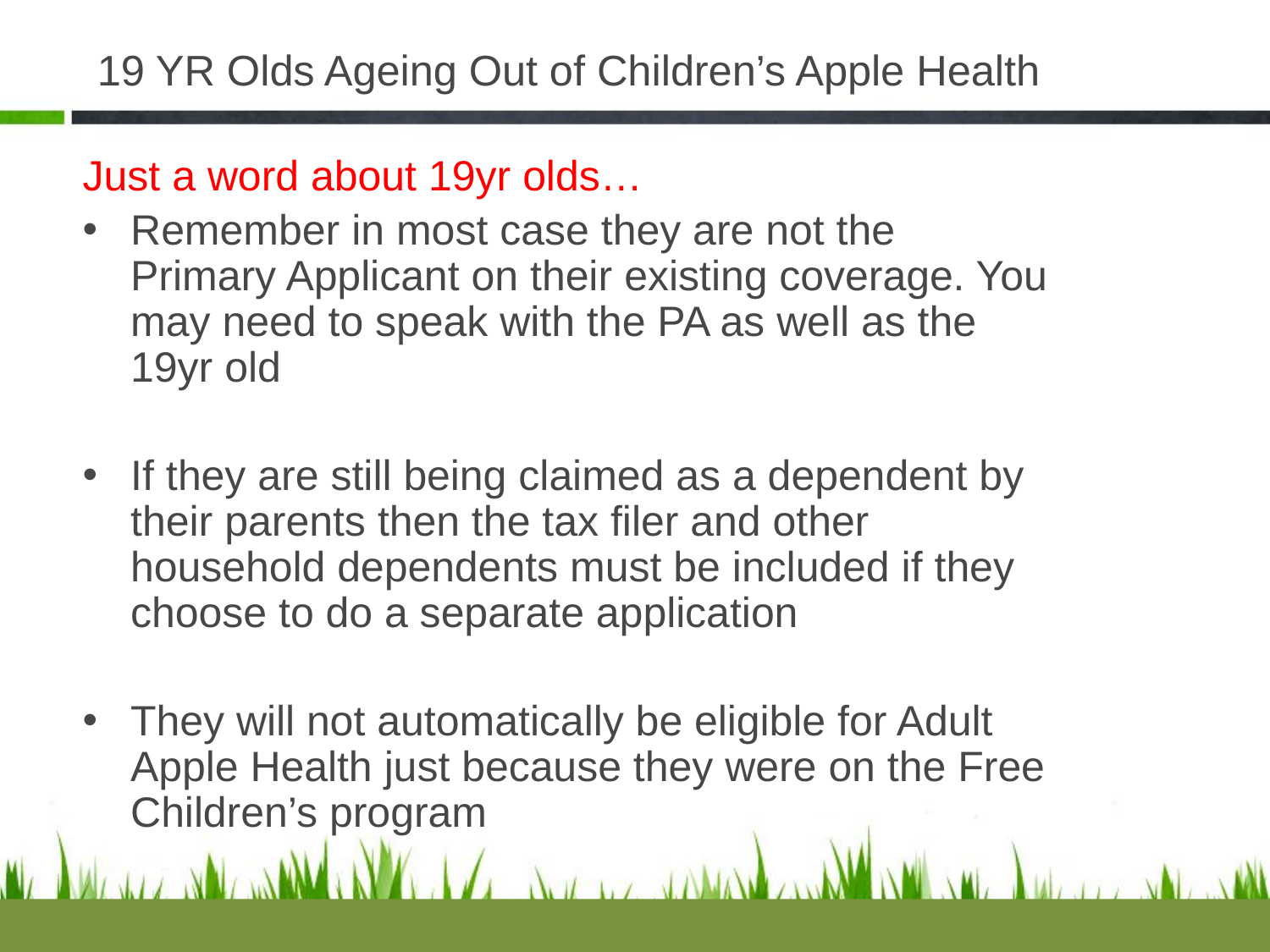

# 19 YR Olds Ageing Out of Children’s Apple Health
Just a word about 19yr olds…
Remember in most case they are not the Primary Applicant on their existing coverage. You may need to speak with the PA as well as the 19yr old

If they are still being claimed as a dependent by their parents then the tax filer and other household dependents must be included if they choose to do a separate application

They will not automatically be eligible for Adult Apple Health just because they were on the Free Children’s program